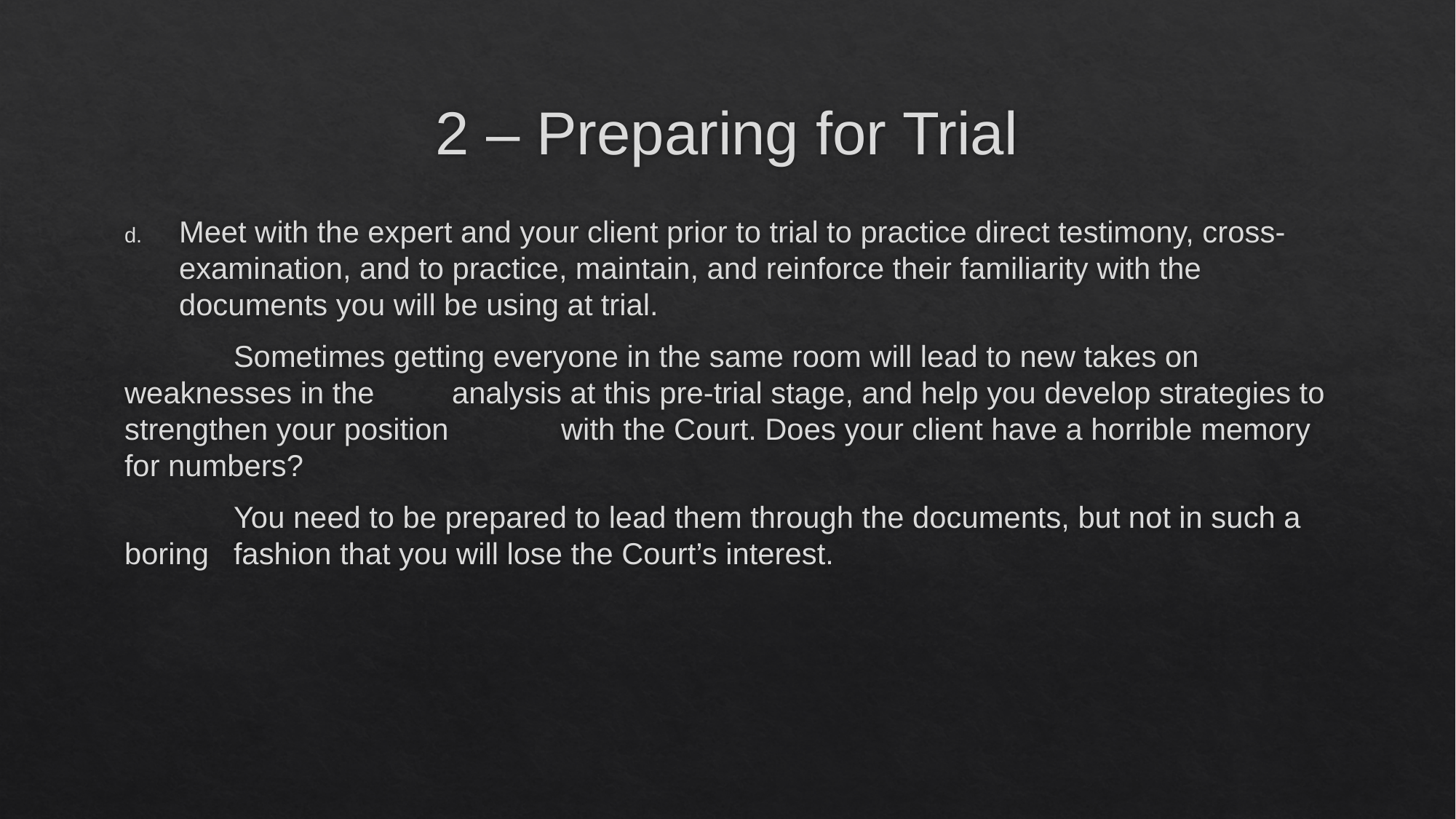

# 2 – Preparing for Trial
Meet with the expert and your client prior to trial to practice direct testimony, cross-examination, and to practice, maintain, and reinforce their familiarity with the documents you will be using at trial.
	Sometimes getting everyone in the same room will lead to new takes on weaknesses in the 	analysis at this pre-trial stage, and help you develop strategies to strengthen your position 	with the Court. Does your client have a horrible memory for numbers?
	You need to be prepared to lead them through the documents, but not in such a boring 	fashion that you will lose the Court’s interest.